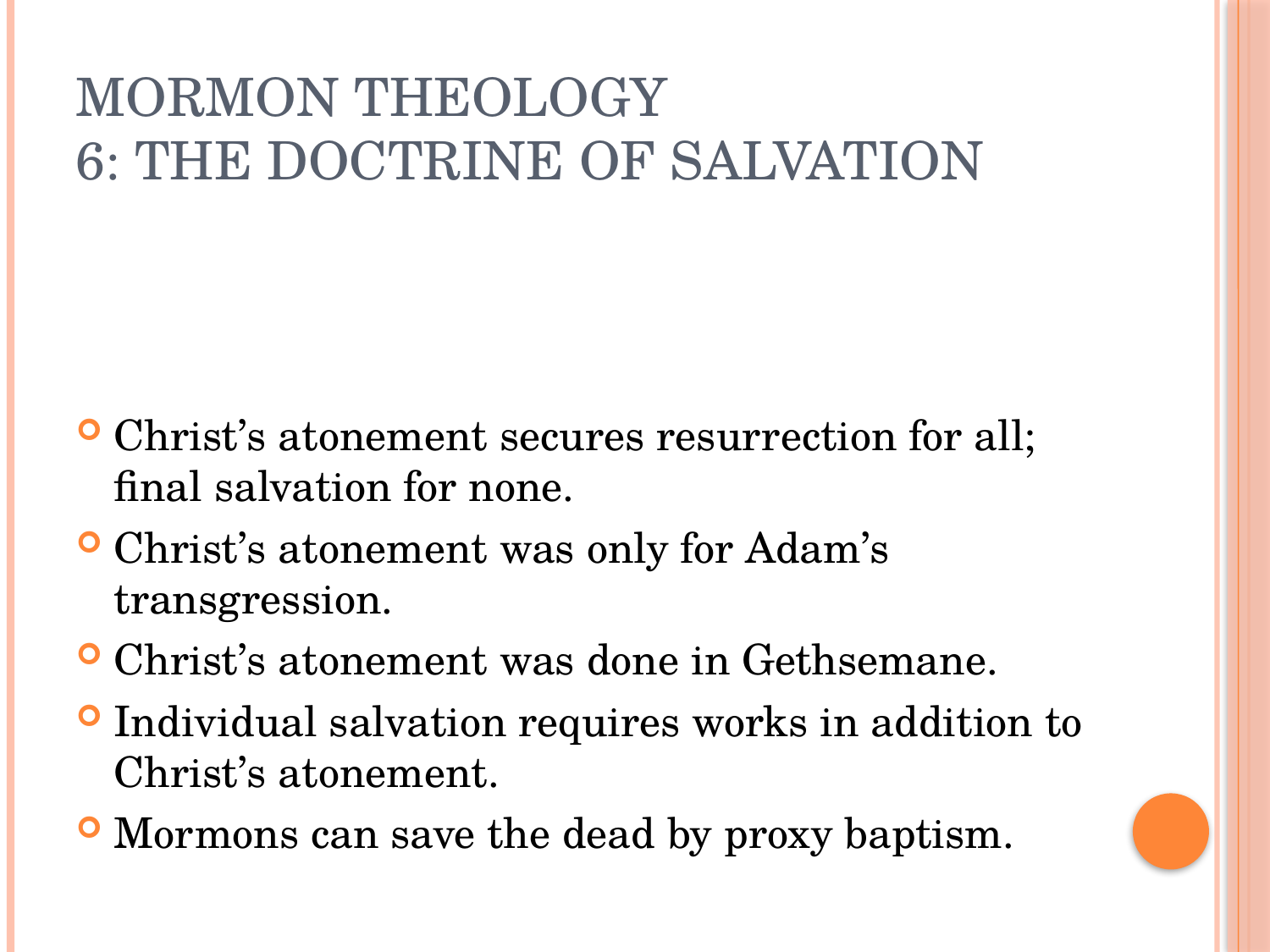

# Mormon theology 6: The doctrine of salvation
Christ’s atonement secures resurrection for all; final salvation for none.
Christ’s atonement was only for Adam’s transgression.
Christ’s atonement was done in Gethsemane.
Individual salvation requires works in addition to Christ’s atonement.
Mormons can save the dead by proxy baptism.